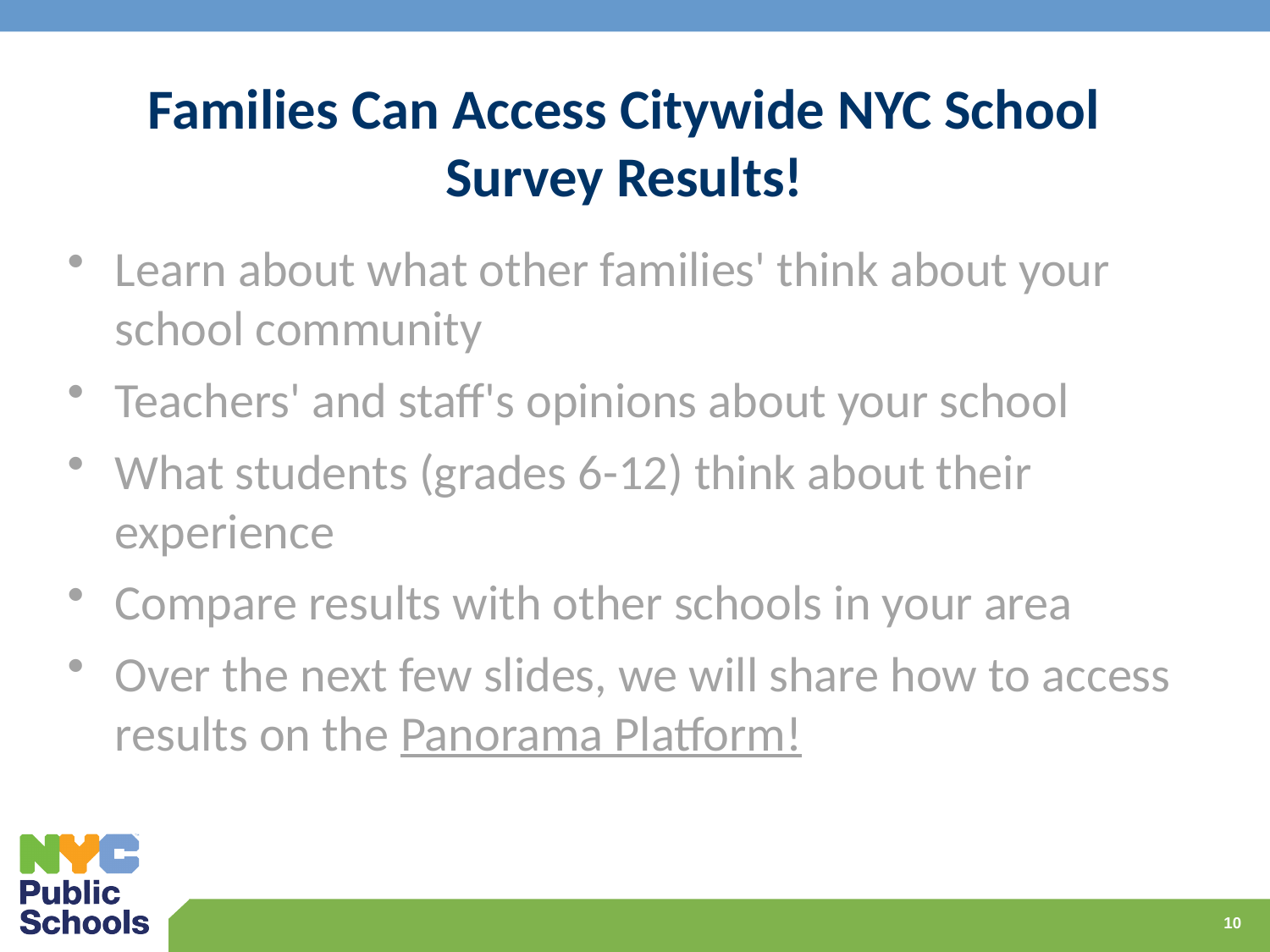

# Families Can Access Citywide NYC School Survey Results!
Learn about what other families' think about your school community
Teachers' and staff's opinions about your school
What students (grades 6-12) think about their experience
Compare results with other schools in your area
Over the next few slides, we will share how to access results on the Panorama Platform!

10